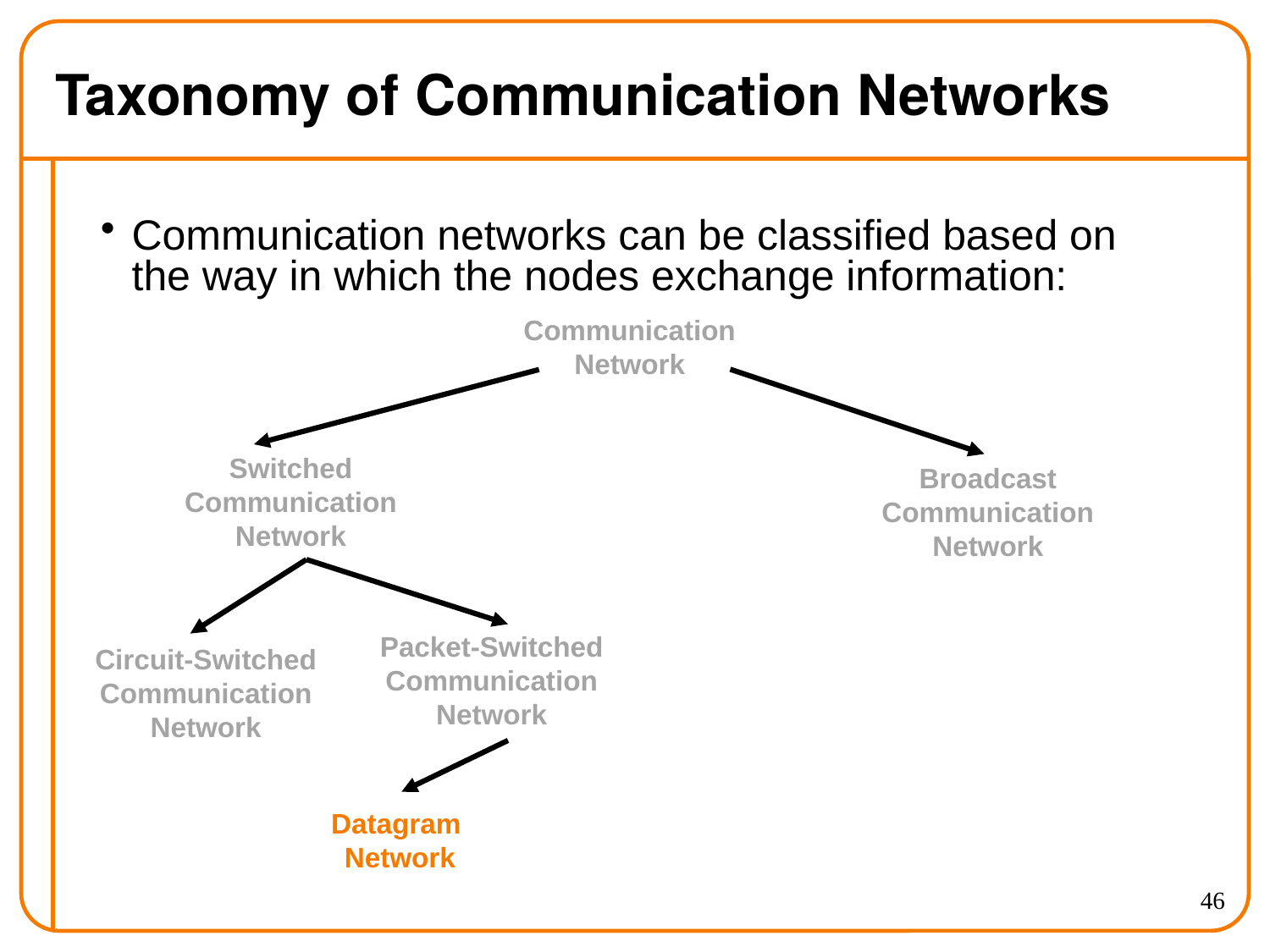

# Taxonomy of Communication Networks
Communication networks can be classified based on the way in which the nodes exchange information:
Communication Network

Switched
Communication Network
Broadcast
Communication Network

Packet-Switched
Communication Network
Circuit-Switched
Communication Network

Datagram
 Network
46